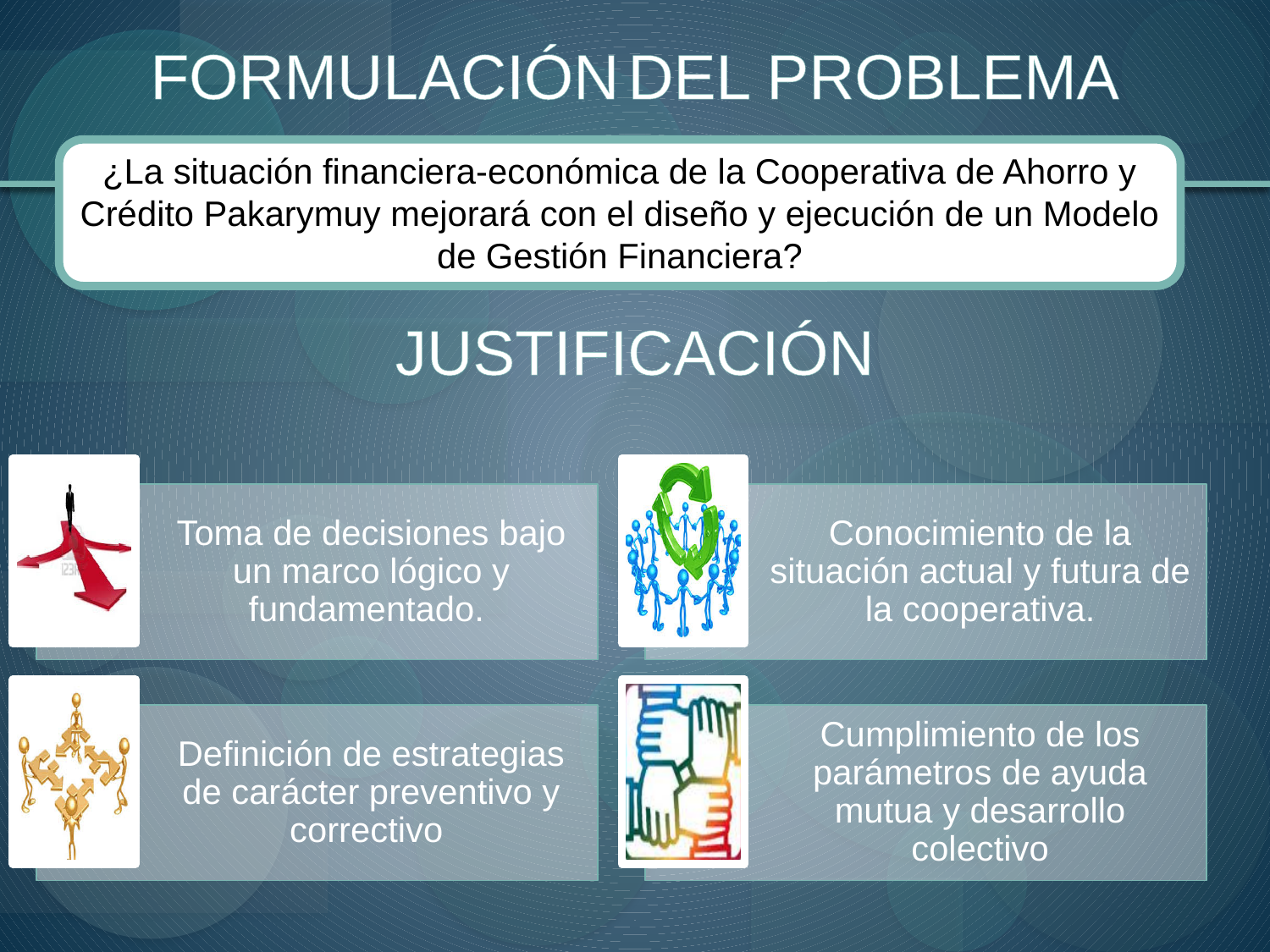

FORMULACIÓN DEL PROBLEMA
¿La situación financiera-económica de la Cooperativa de Ahorro y Crédito Pakarymuy mejorará con el diseño y ejecución de un Modelo de Gestión Financiera?
JUSTIFICACIÓN
Toma de decisiones bajo un marco lógico y fundamentado.
Conocimiento de la situación actual y futura de la cooperativa.
Definición de estrategias de carácter preventivo y correctivo
Cumplimiento de los parámetros de ayuda mutua y desarrollo colectivo